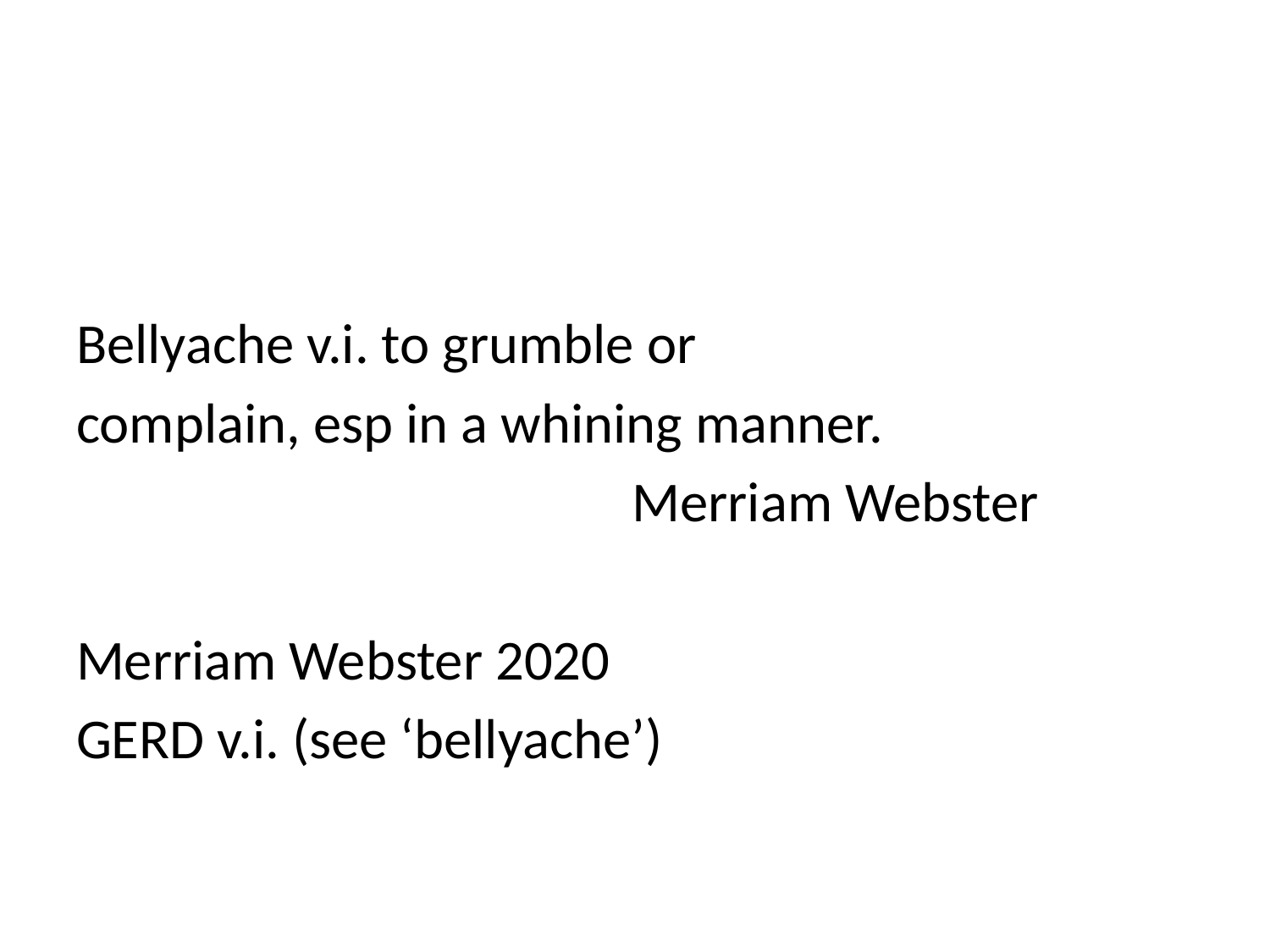

#

Bellyache v.i. to grumble or
complain, esp in a whining manner.
					Merriam Webster

Merriam Webster 2020
GERD v.i. (see ‘bellyache’)